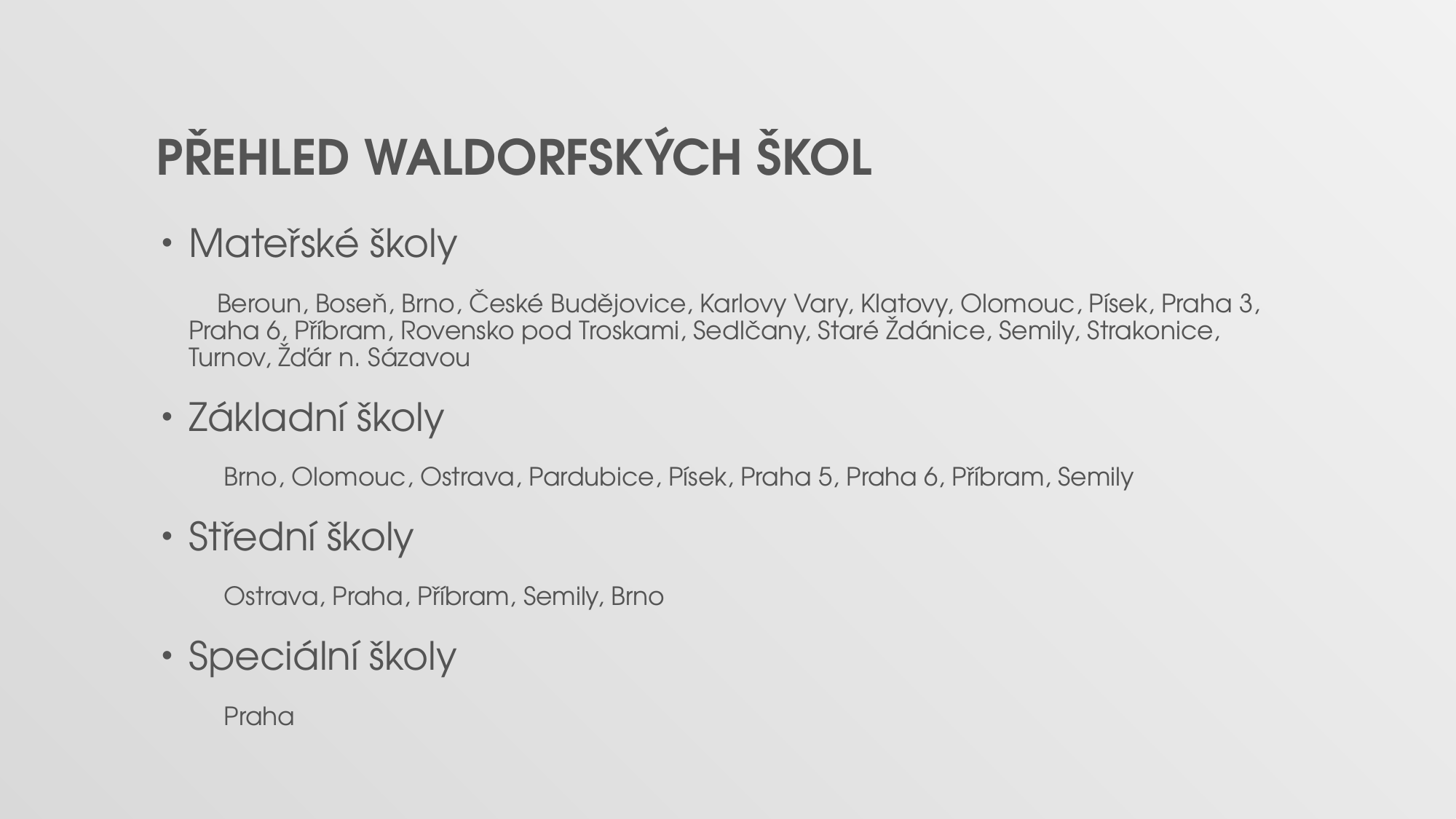

# Přehled Waldorfských škol
Mateřské školy
        Beroun, Boseň, Brno, České Budějovice, Karlovy Vary, Klatovy, Olomouc, Písek, Praha 3, Praha 6, Příbram, Rovensko pod Troskami, Sedlčany, Staré Ždánice, Semily, Strakonice, Turnov, Žďár n. Sázavou
Základní školy
         Brno, Olomouc, Ostrava, Pardubice, Písek, Praha 5, Praha 6, Příbram, Semily
Střední školy
         Ostrava, Praha, Příbram, Semily, Brno
Speciální školy
         Praha